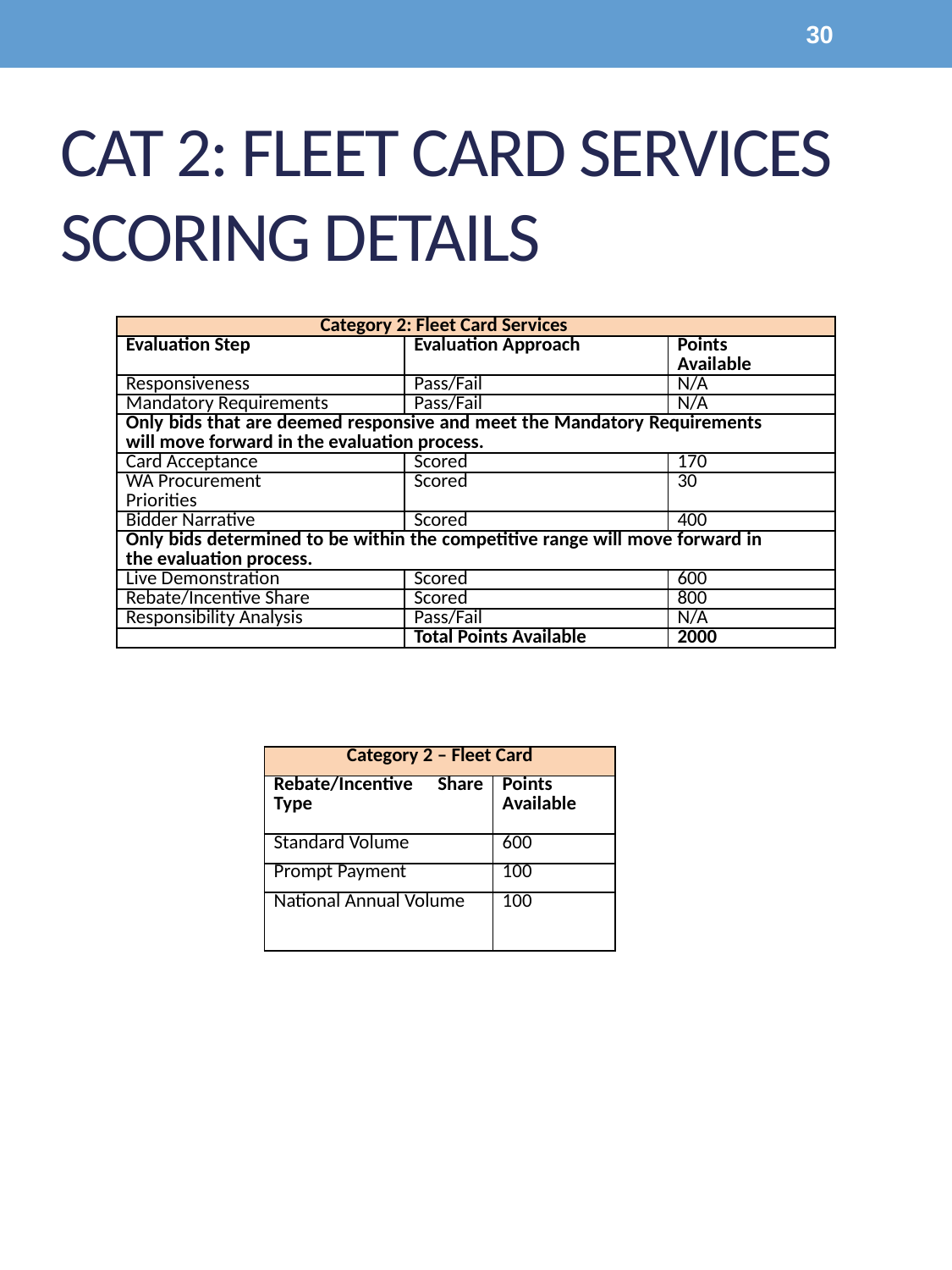

30
# Cat 2: Fleet Card Services Scoring Details
| Category 2: Fleet Card Services |  |  |
| --- | --- | --- |
| Evaluation Step | Evaluation Approach | Points Available |
| Responsiveness | Pass/Fail | N/A |
| Mandatory Requirements | Pass/Fail | N/A |
| Only bids that are deemed responsive and meet the Mandatory Requirements will move forward in the evaluation process. |  |  |
| Card Acceptance | Scored | 170 |
| WA Procurement Priorities | Scored | 30 |
| Bidder Narrative | Scored | 400 |
| Only bids determined to be within the competitive range will move forward in the evaluation process. |  |  |
| Live Demonstration | Scored | 600 |
| Rebate/Incentive Share | Scored | 800 |
| Responsibility Analysis | Pass/Fail | N/A |
|  | Total Points Available | 2000 |
| Category 2 – Fleet Card |  |
| --- | --- |
| Rebate/Incentive Share Type | Points Available |
| Standard Volume | 600 |
| Prompt Payment | 100 |
| National Annual Volume | 100 |
|  |  |